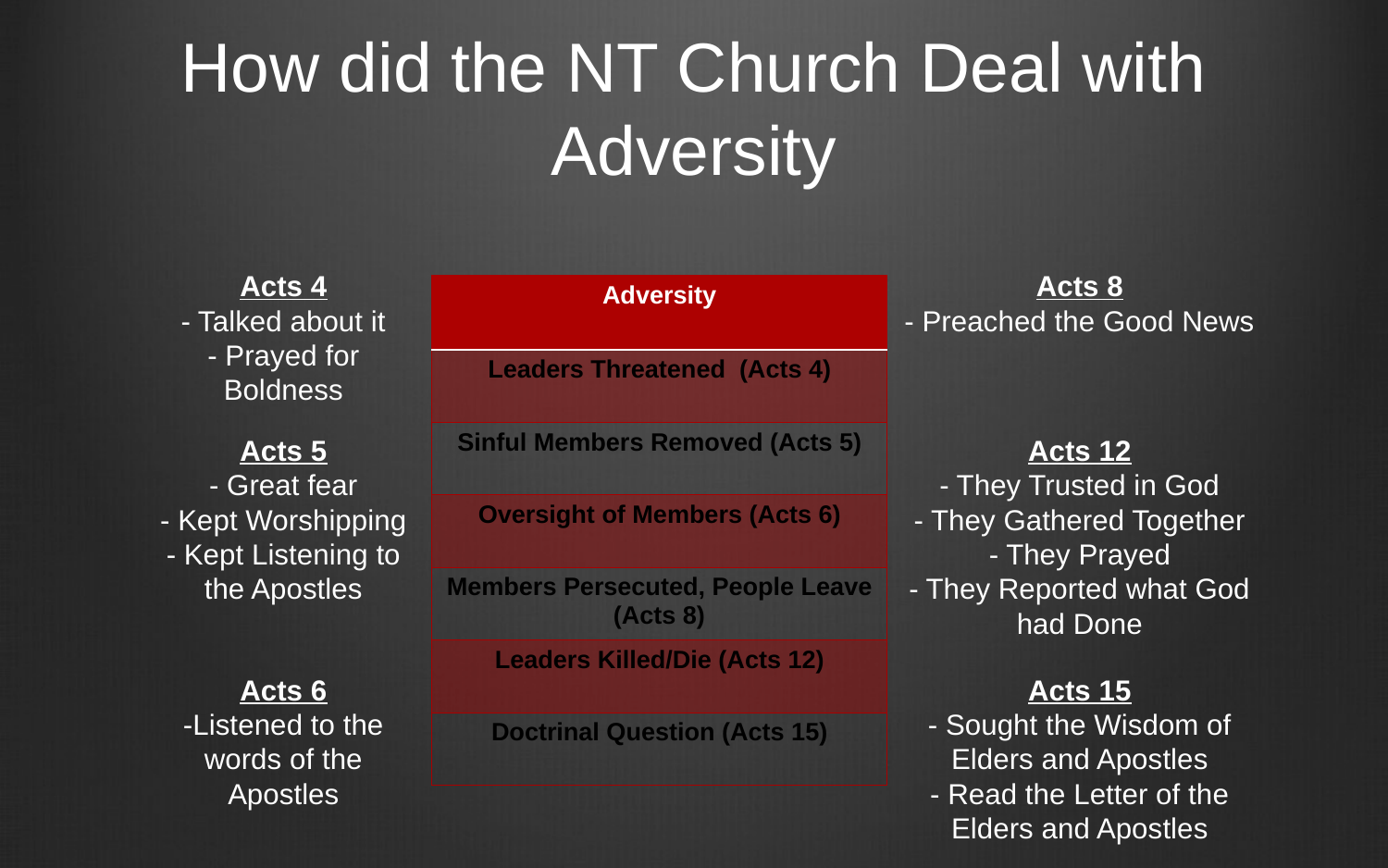

# How did the NT Church Deal with Adversity
Acts 4
- Talked about it
- Prayed for Boldness
Acts 8
- Preached the Good News

| Adversity |
| --- |
| Leaders Threatened (Acts 4) |
| Sinful Members Removed (Acts 5) |
| Oversight of Members (Acts 6) |
| Members Persecuted, People Leave (Acts 8) |
| Leaders Killed/Die (Acts 12) |
| Doctrinal Question (Acts 15) |
Acts 12
- They Trusted in God
- They Gathered Together
- They Prayed
- They Reported what God had Done
Acts 5
- Great fear
- Kept Worshipping
- Kept Listening to the Apostles
Acts 6
-Listened to the words of the Apostles
Acts 15
- Sought the Wisdom of Elders and Apostles
- Read the Letter of the Elders and Apostles